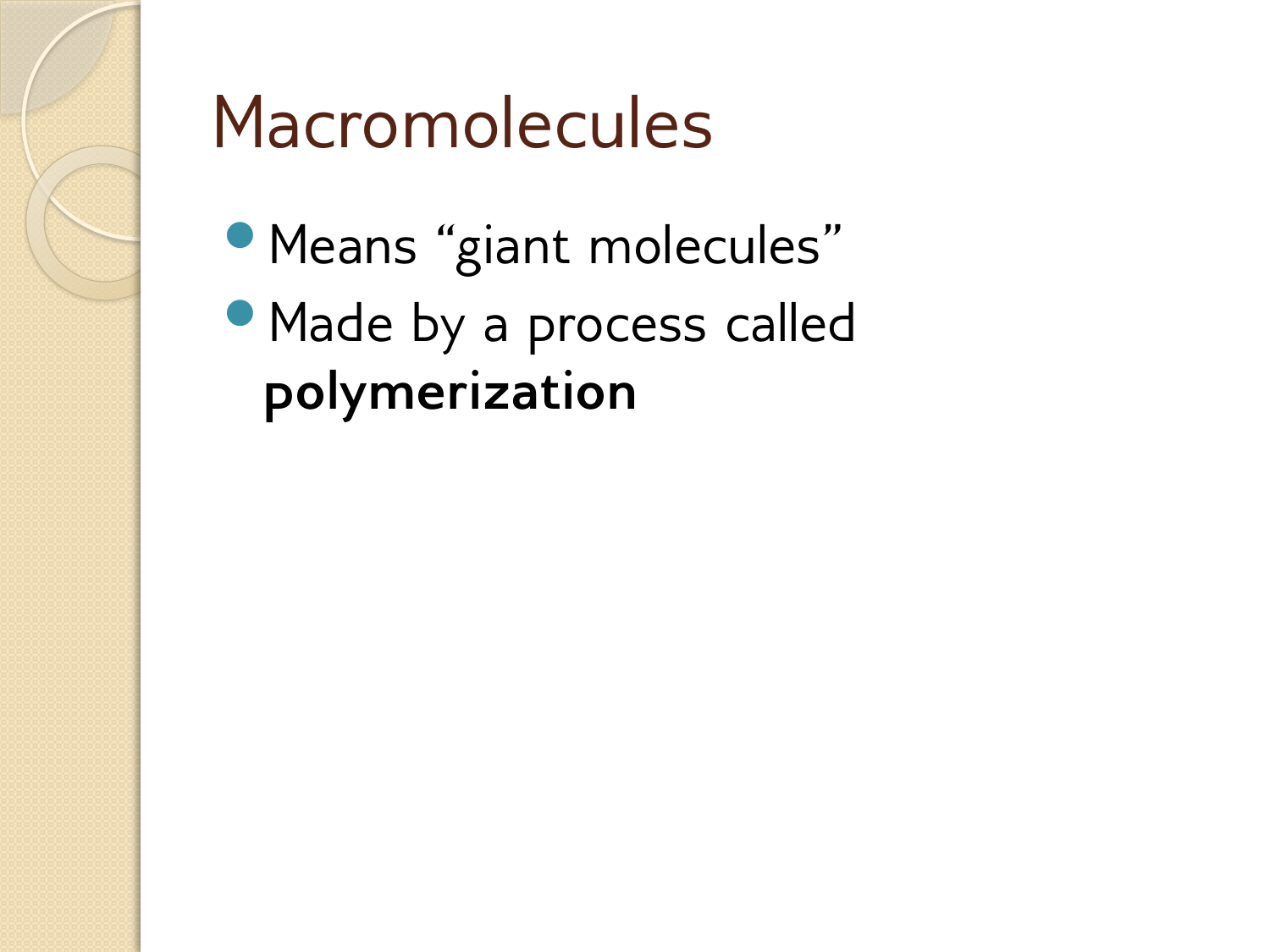

# Macromolecules
Means “giant molecules”
Made by a process called polymerization